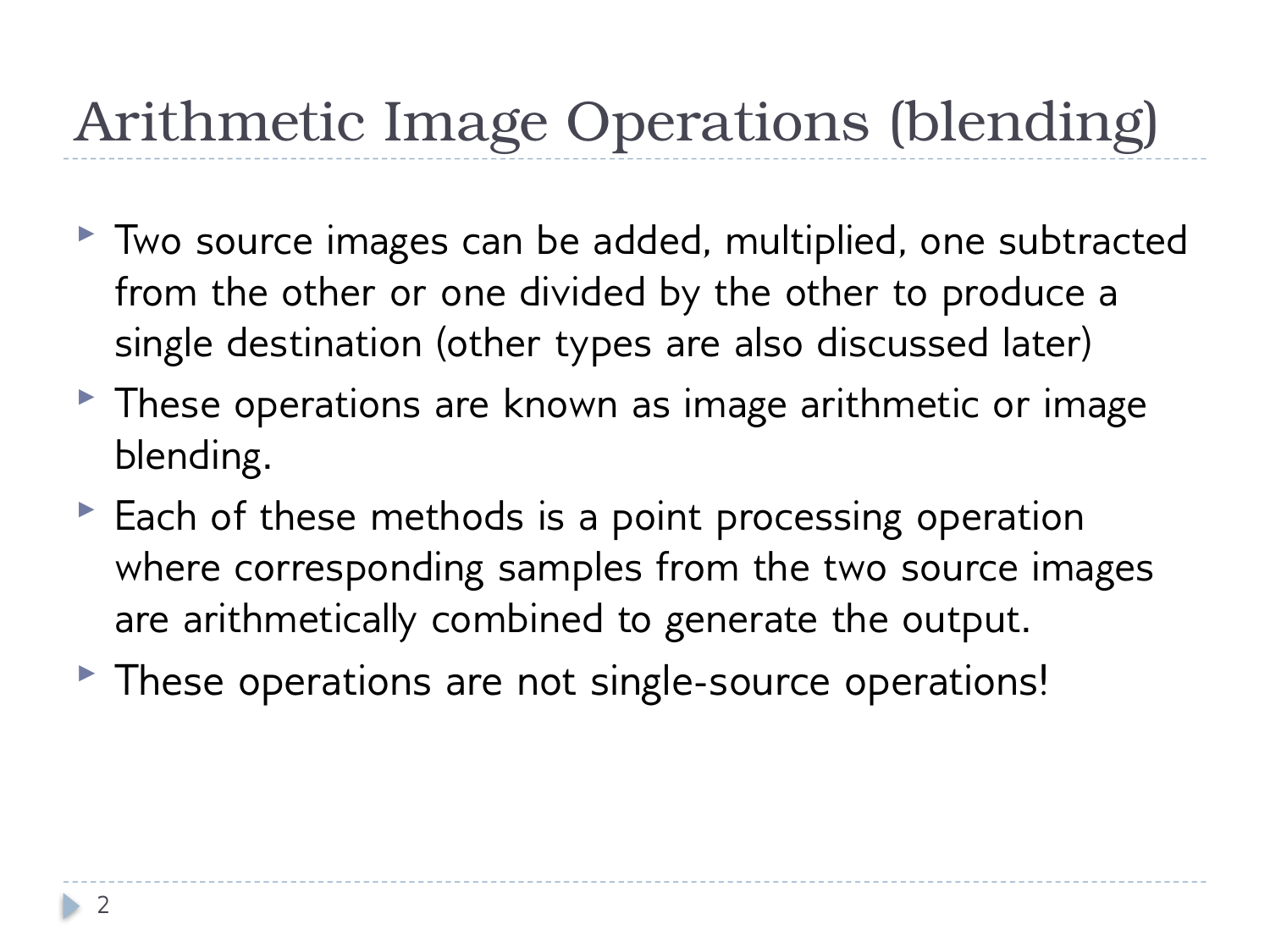

# Arithmetic Image Operations (blending)
Two source images can be added, multiplied, one subtracted from the other or one divided by the other to produce a single destination (other types are also discussed later)
These operations are known as image arithmetic or image blending.
Each of these methods is a point processing operation where corresponding samples from the two source images are arithmetically combined to generate the output.
These operations are not single-source operations!
2